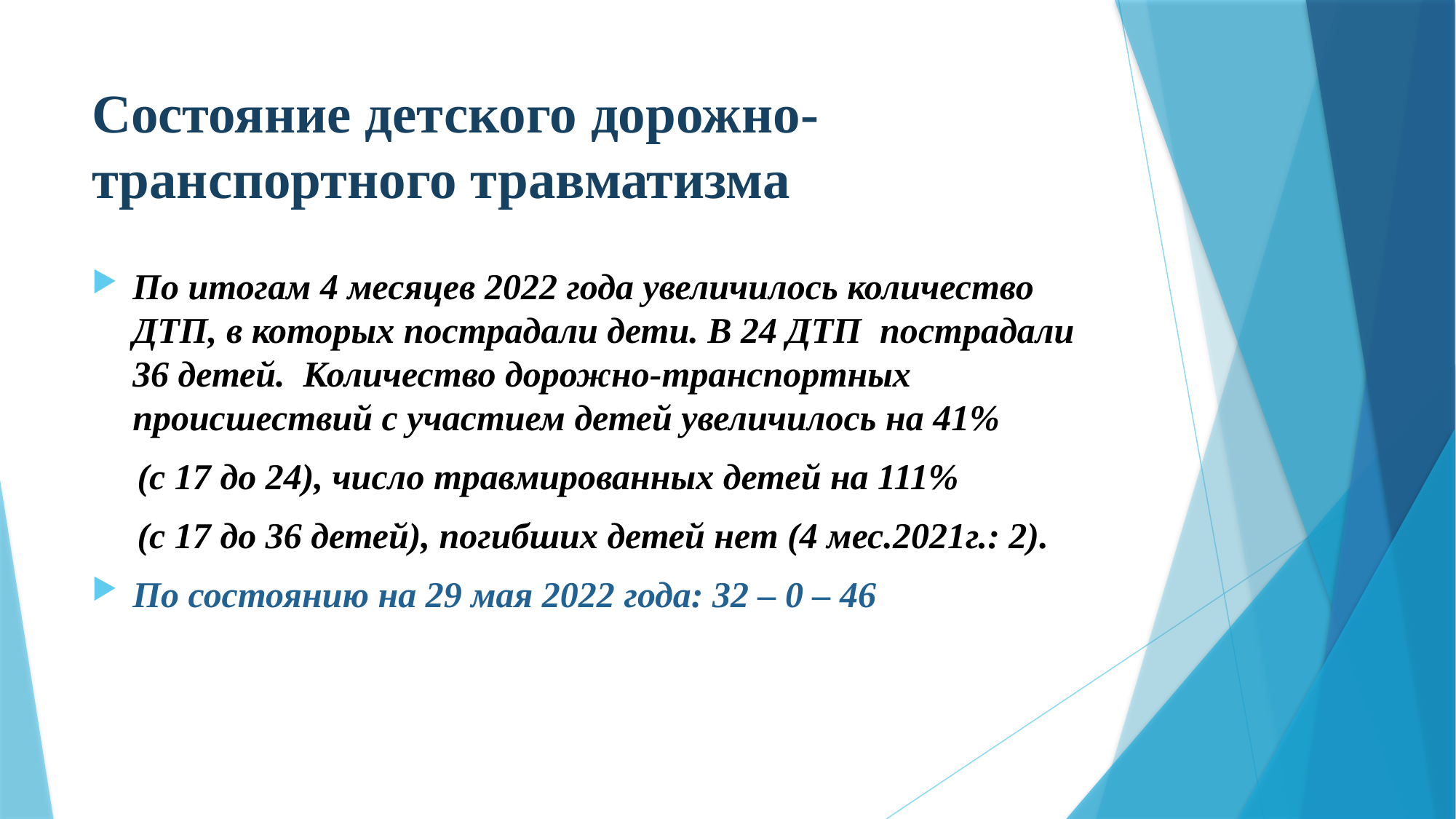

# Состояние детского дорожно-транспортного травматизма
По итогам 4 месяцев 2022 года увеличилось количество ДТП, в которых пострадали дети. В 24 ДТП  пострадали 36 детей.  Количество дорожно-транспортных происшествий с участием детей увеличилось на 41%
     (с 17 до 24), число травмированных детей на 111%
     (с 17 до 36 детей), погибших детей нет (4 мес.2021г.: 2).
По состоянию на 29 мая 2022 года: 32 – 0 – 46